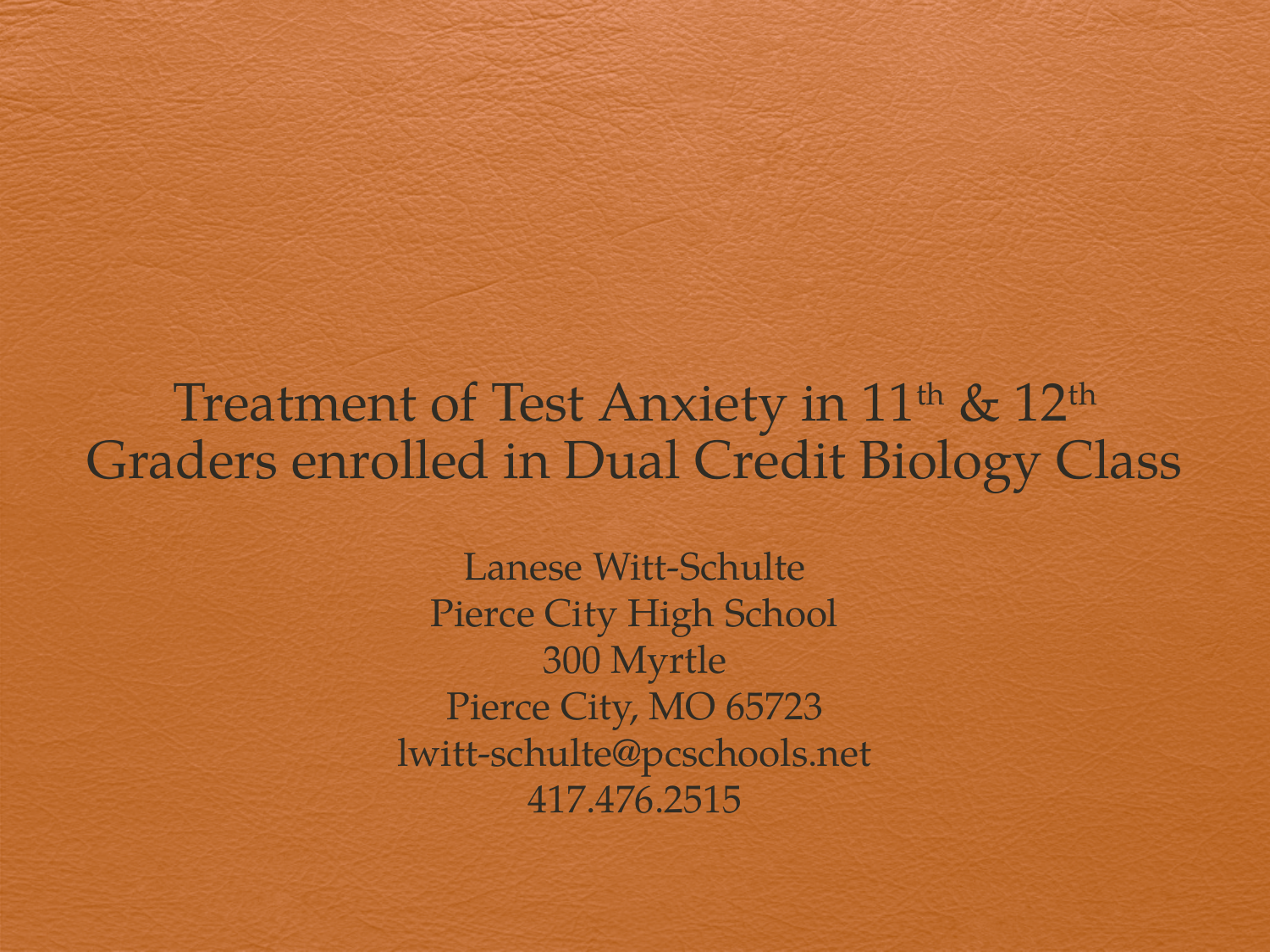

# Treatment of Test Anxiety in 11th & 12th Graders enrolled in Dual Credit Biology Class
Lanese Witt-Schulte
Pierce City High School
300 Myrtle
Pierce City, MO 65723
lwitt-schulte@pcschools.net
417.476.2515